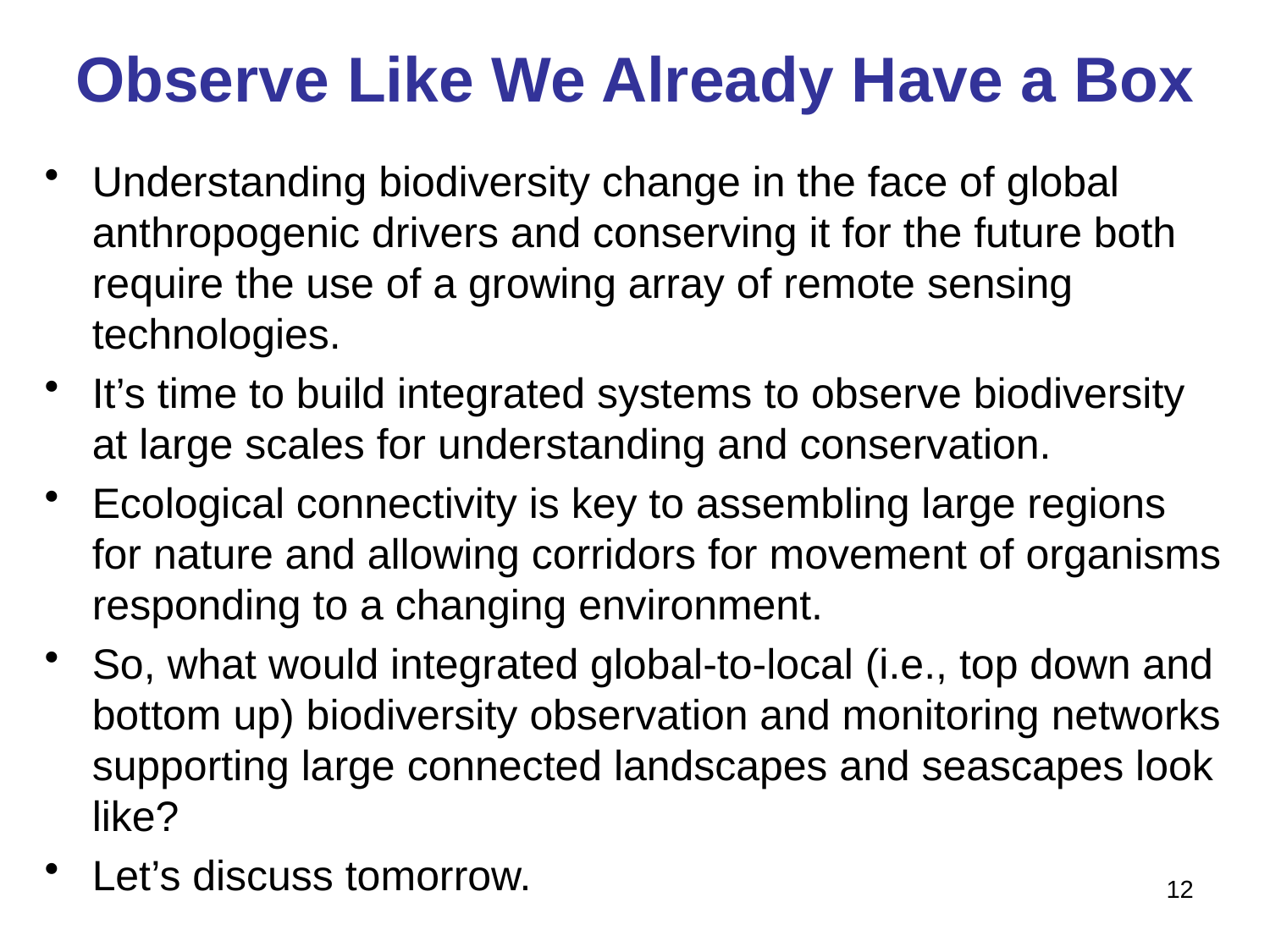

# Observe Like We Already Have a Box
Understanding biodiversity change in the face of global anthropogenic drivers and conserving it for the future both require the use of a growing array of remote sensing technologies.
It’s time to build integrated systems to observe biodiversity at large scales for understanding and conservation.
Ecological connectivity is key to assembling large regions for nature and allowing corridors for movement of organisms responding to a changing environment.
So, what would integrated global-to-local (i.e., top down and bottom up) biodiversity observation and monitoring networks supporting large connected landscapes and seascapes look like?
Let’s discuss tomorrow.

12